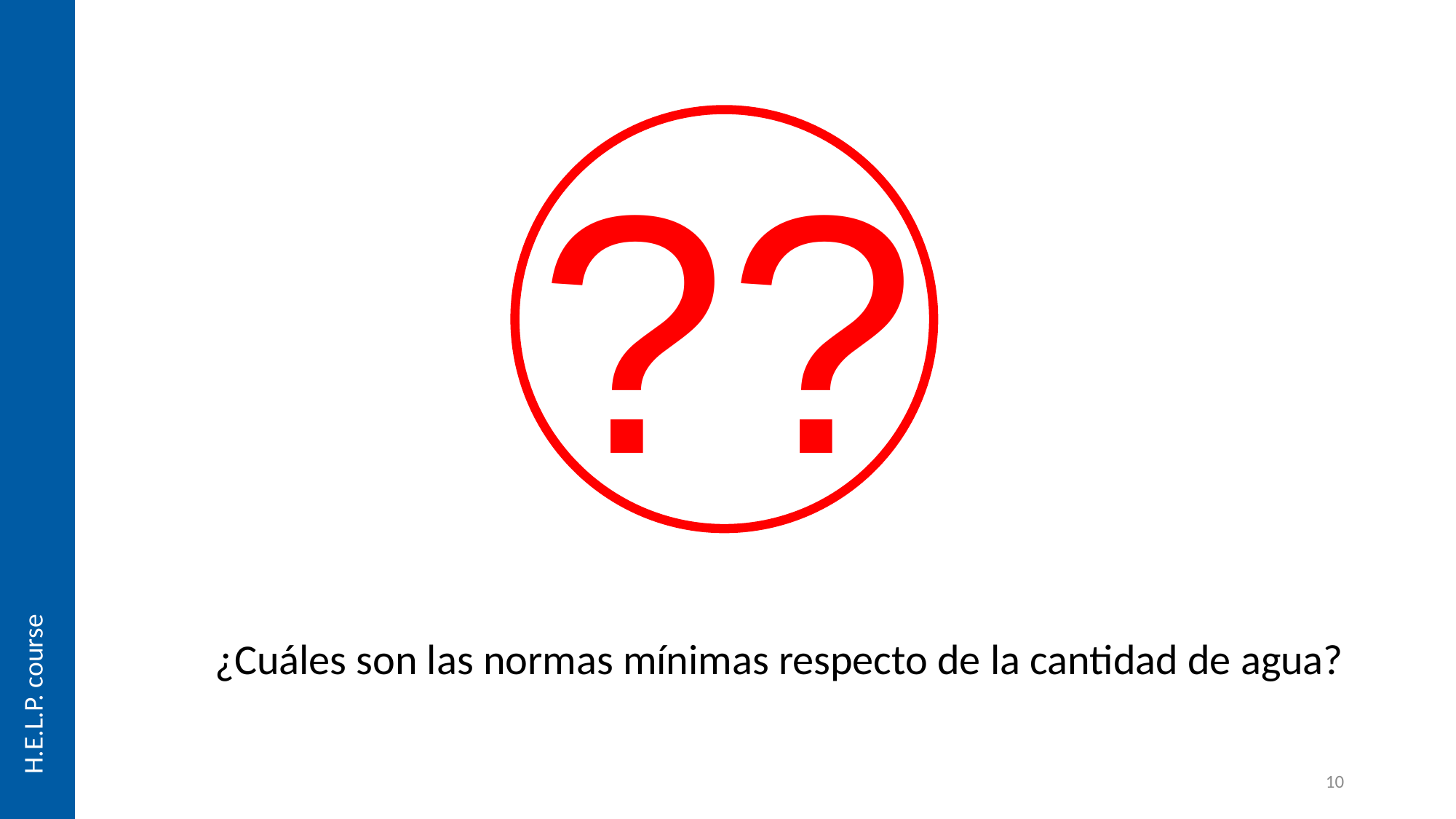

??

¿Cuáles son las normas mínimas respecto de la cantidad de agua?
10